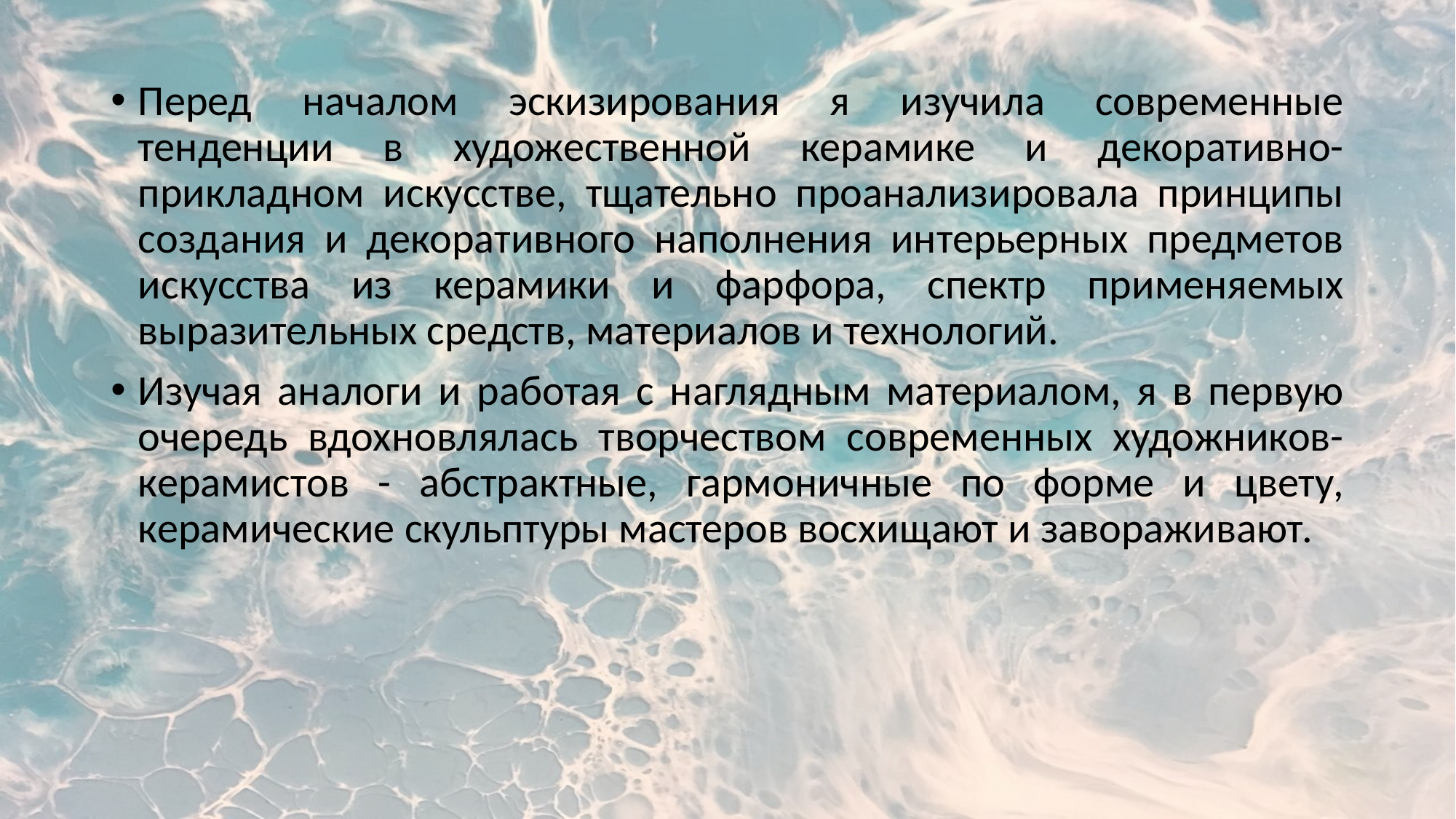

Перед началом эскизирования я изучила современные тенденции в художественной керамике и декоративно-прикладном искусстве, тщательно проанализировала принципы создания и декоративного наполнения интерьерных предметов искусства из керамики и фарфора, спектр применяемых выразительных средств, материалов и технологий.
Изучая аналоги и работая с наглядным материалом, я в первую очередь вдохновлялась творчеством современных художников-керамистов - абстрактные, гармоничные по форме и цвету, керамические скульптуры мастеров восхищают и завораживают.